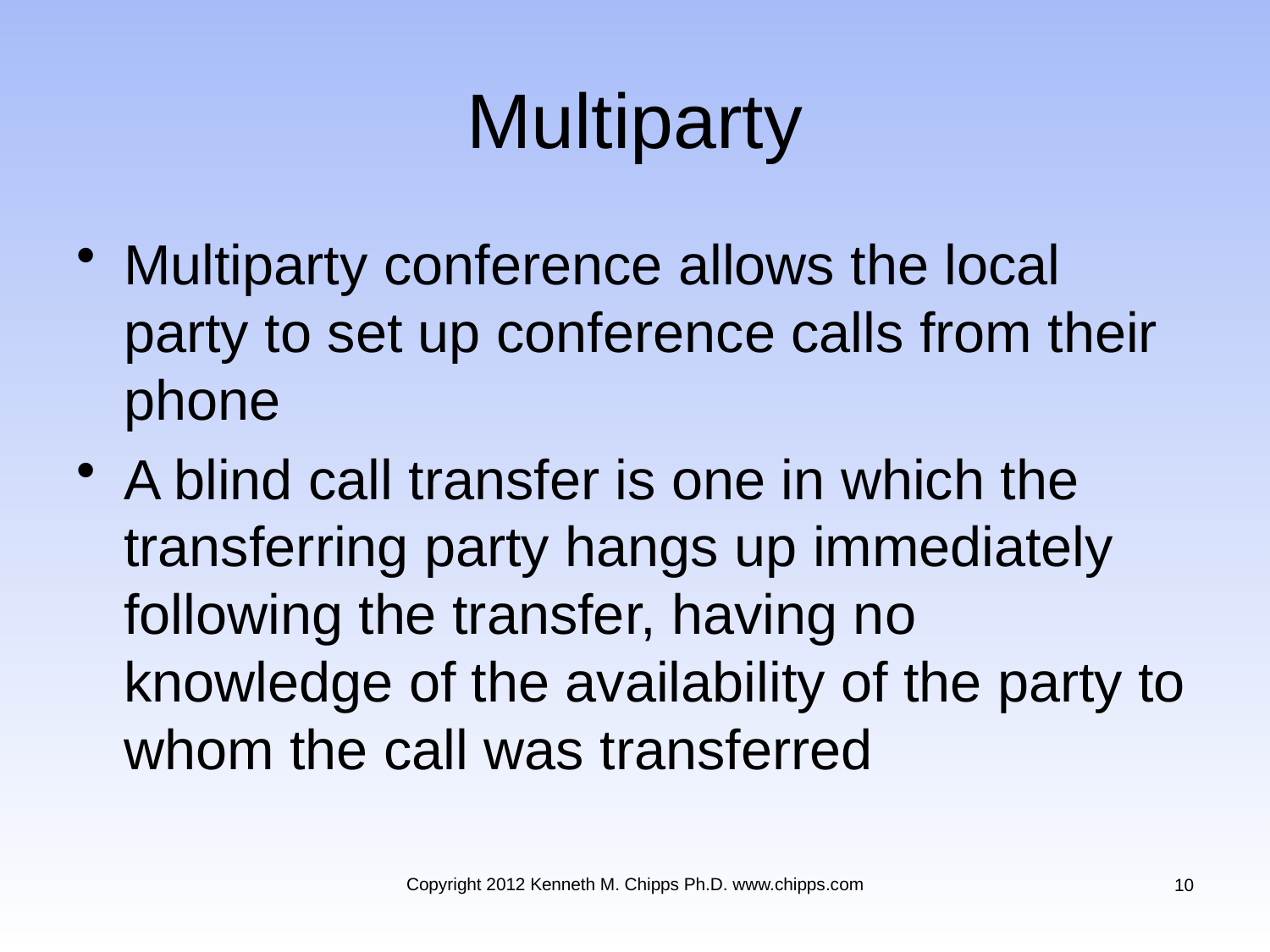

# Multiparty
Multiparty conference allows the local party to set up conference calls from their phone
A blind call transfer is one in which the transferring party hangs up immediately following the transfer, having no knowledge of the availability of the party to whom the call was transferred
Copyright 2012 Kenneth M. Chipps Ph.D. www.chipps.com
10